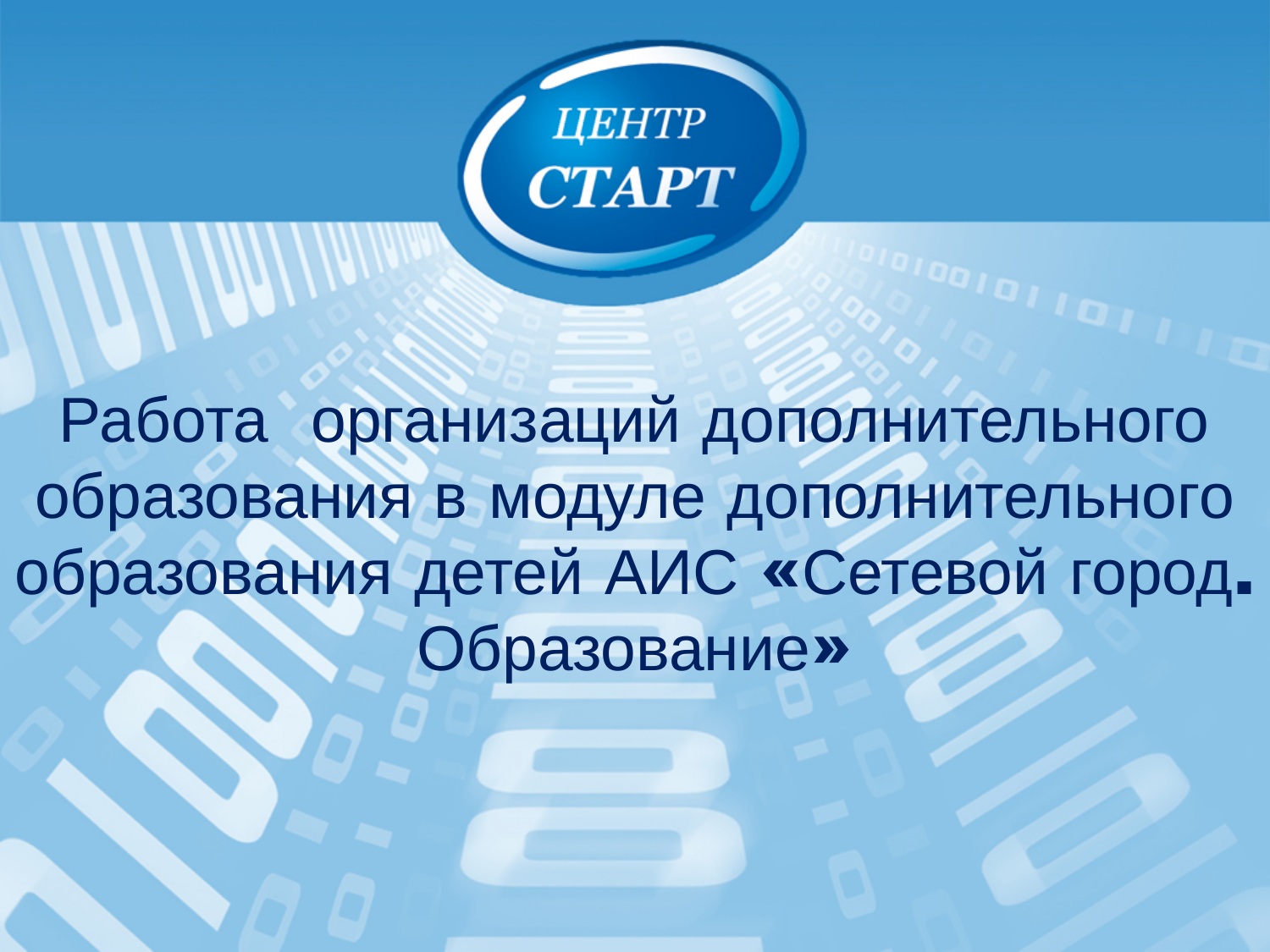

Работа  организаций дополнительного образования в модуле дополнительного образования детей АИС «Сетевой город. Образование»